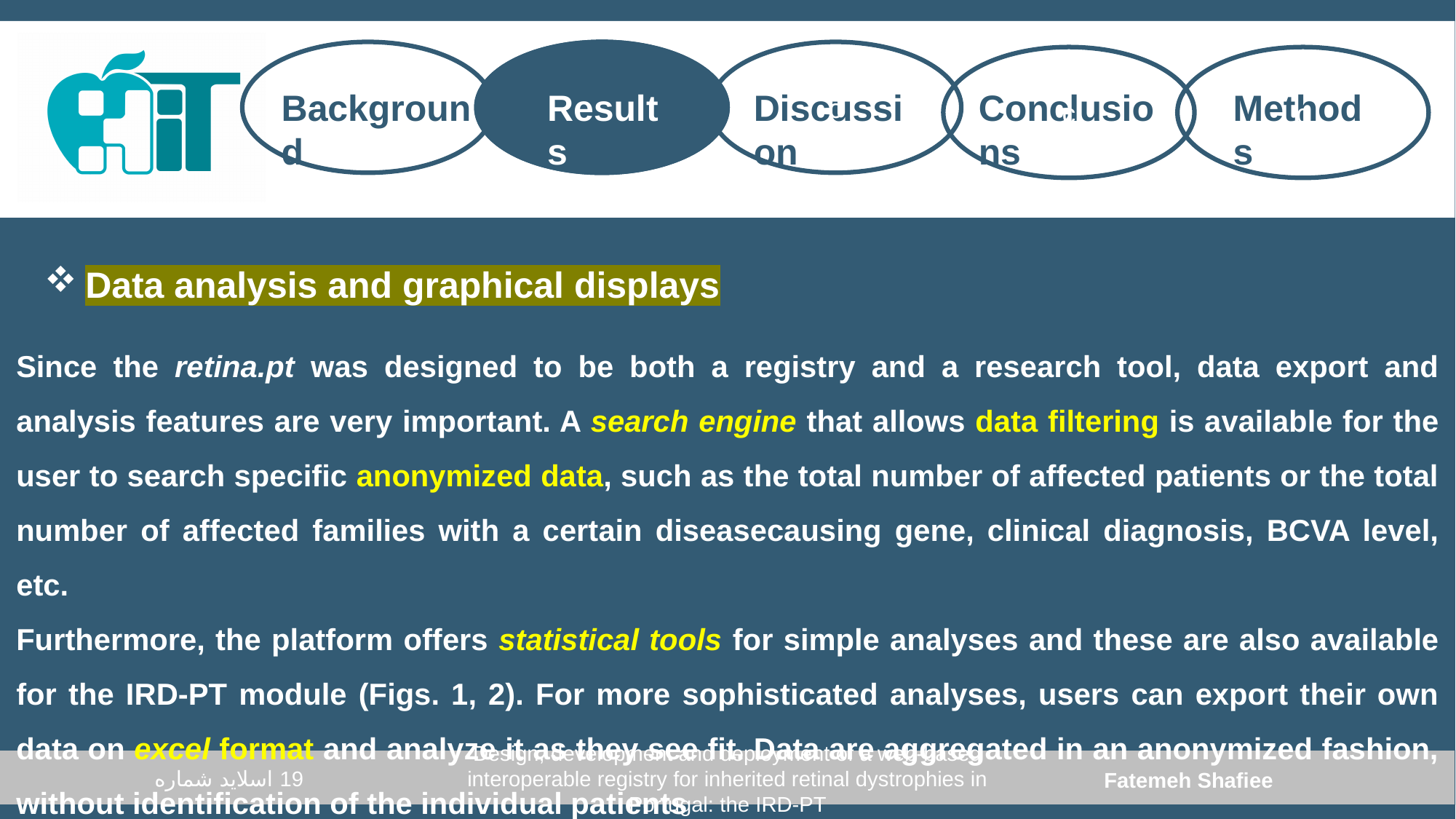

c

c
c
c
Results
Discussion
Conclusions
Methods
Results
Background
Data analysis and graphical displays
Since the retina.pt was designed to be both a registry and a research tool, data export and analysis features are very important. A search engine that allows data filtering is available for the user to search specific anonymized data, such as the total number of affected patients or the total number of affected families with a certain diseasecausing gene, clinical diagnosis, BCVA level, etc.
Furthermore, the platform offers statistical tools for simple analyses and these are also available for the IRD-PT module (Figs. 1, 2). For more sophisticated analyses, users can export their own data on excel format and analyze it as they see fit. Data are aggregated in an anonymized fashion, without identification of the individual patients
Design, development and deployment of a web‑based interoperable registry for inherited retinal dystrophies in Portugal: the IRD‑PT
اسلاید شماره 19
Fatemeh Shafiee